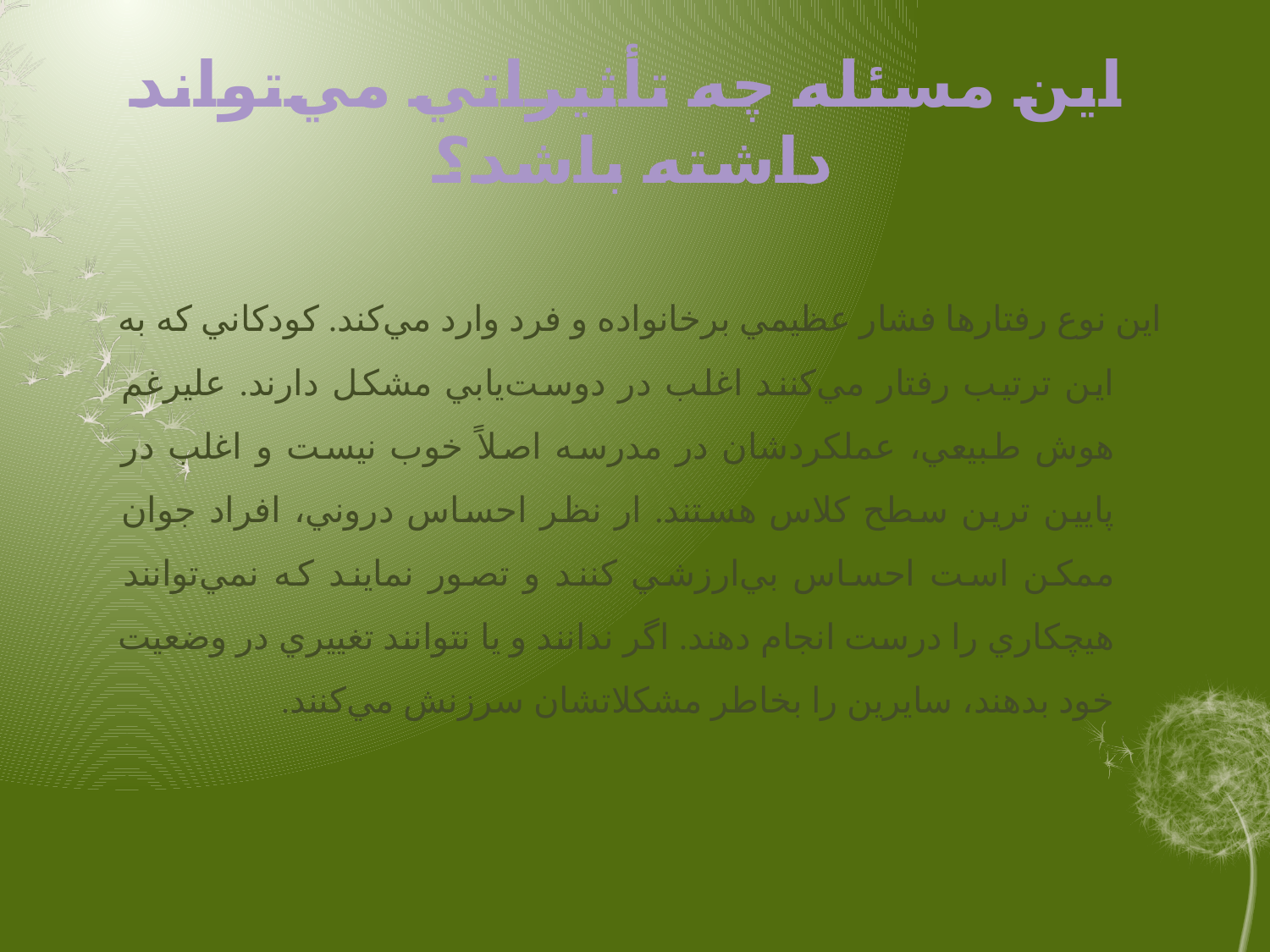

# اين مسئله چه تأثيراتي مي‌تواند داشته باشد؟
	اين نوع رفتارها فشار عظيمي برخانواده و فرد وارد مي‌كند. كودكاني كه به اين ترتيب رفتار مي‌كنند اغلب در دوست‌يابي مشكل دارند. عليرغم هوش طبيعي، عملكردشان در مدرسه اصلاً خوب نيست و اغلب در پايين ترين سطح كلاس هستند. ار نظر احساس دروني، افراد جوان ممكن است احساس بي‌ارزشي كنند و تصور نمايند كه نمي‌توانند هيچكاري را درست انجام دهند. اگر ندانند و يا نتوانند تغييري در وضعيت خود بدهند، سايرين را بخاطر مشكلاتشان سرزنش مي‌كنند.